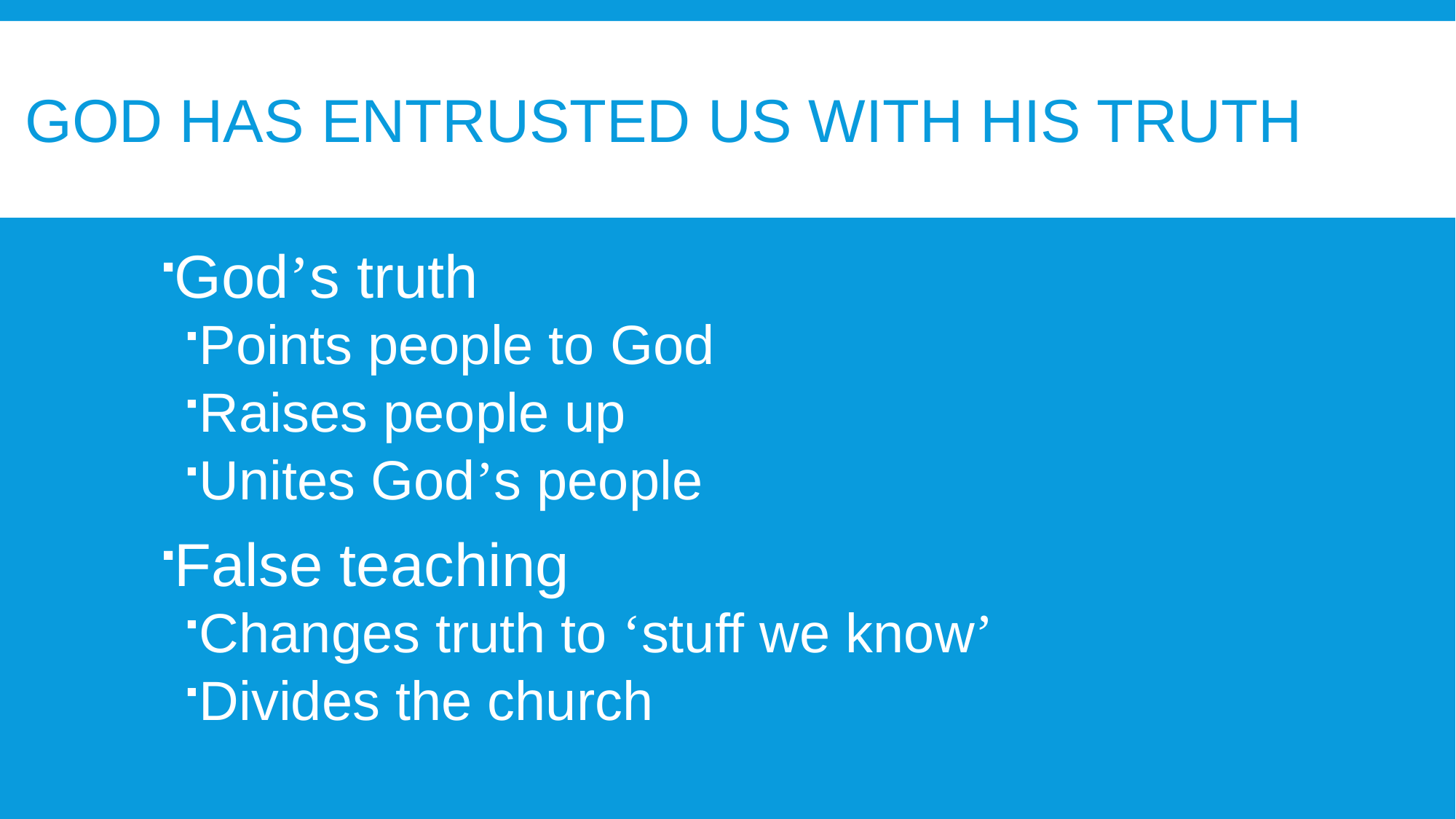

# God has entrusted us with His truth
God’s truth
Points people to God
Raises people up
Unites God’s people
False teaching
Changes truth to ‘stuff we know’
Divides the church